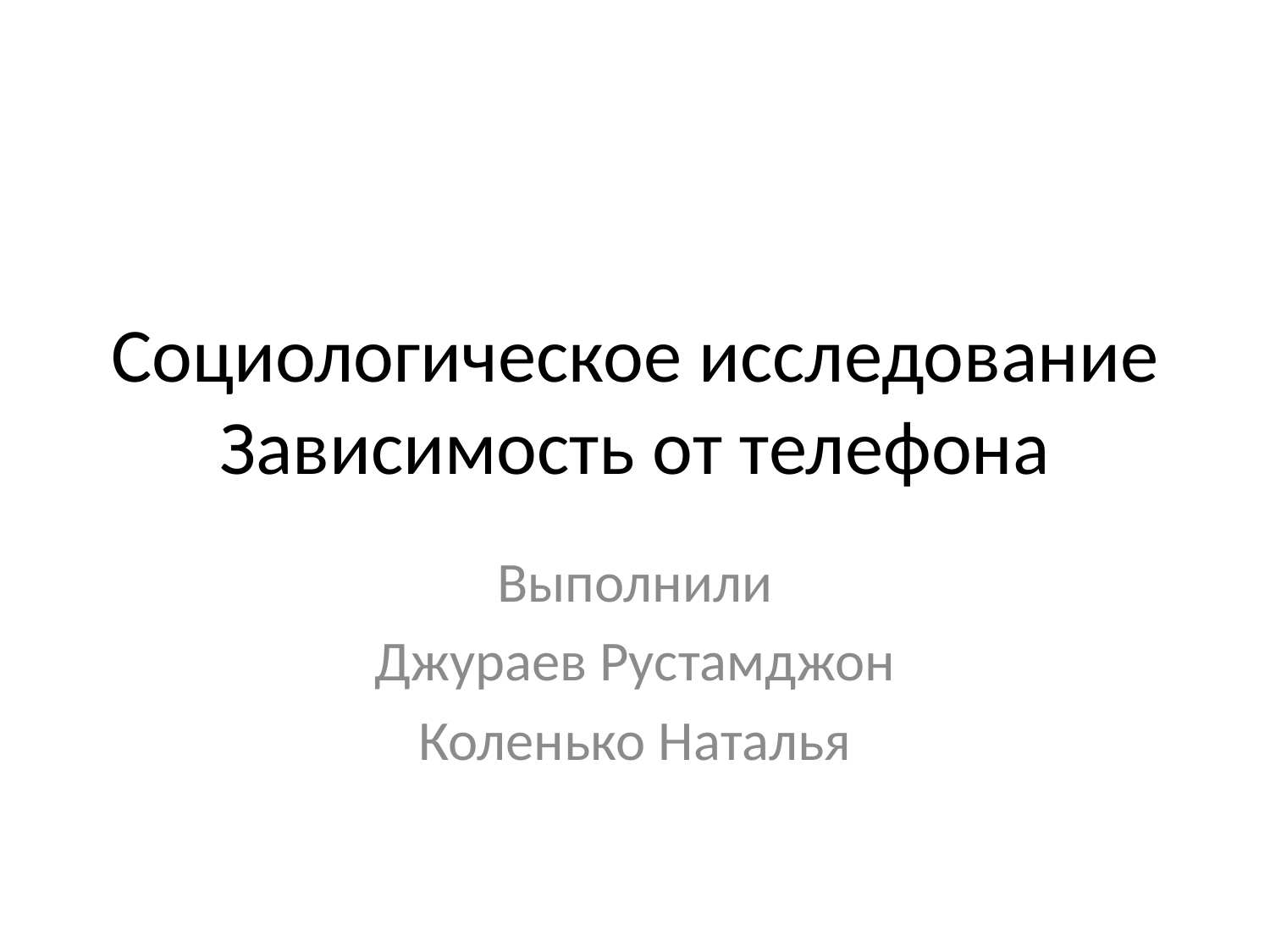

# Социологическое исследование Зависимость от телефона
Выполнили
Джураев Рустамджон
Коленько Наталья